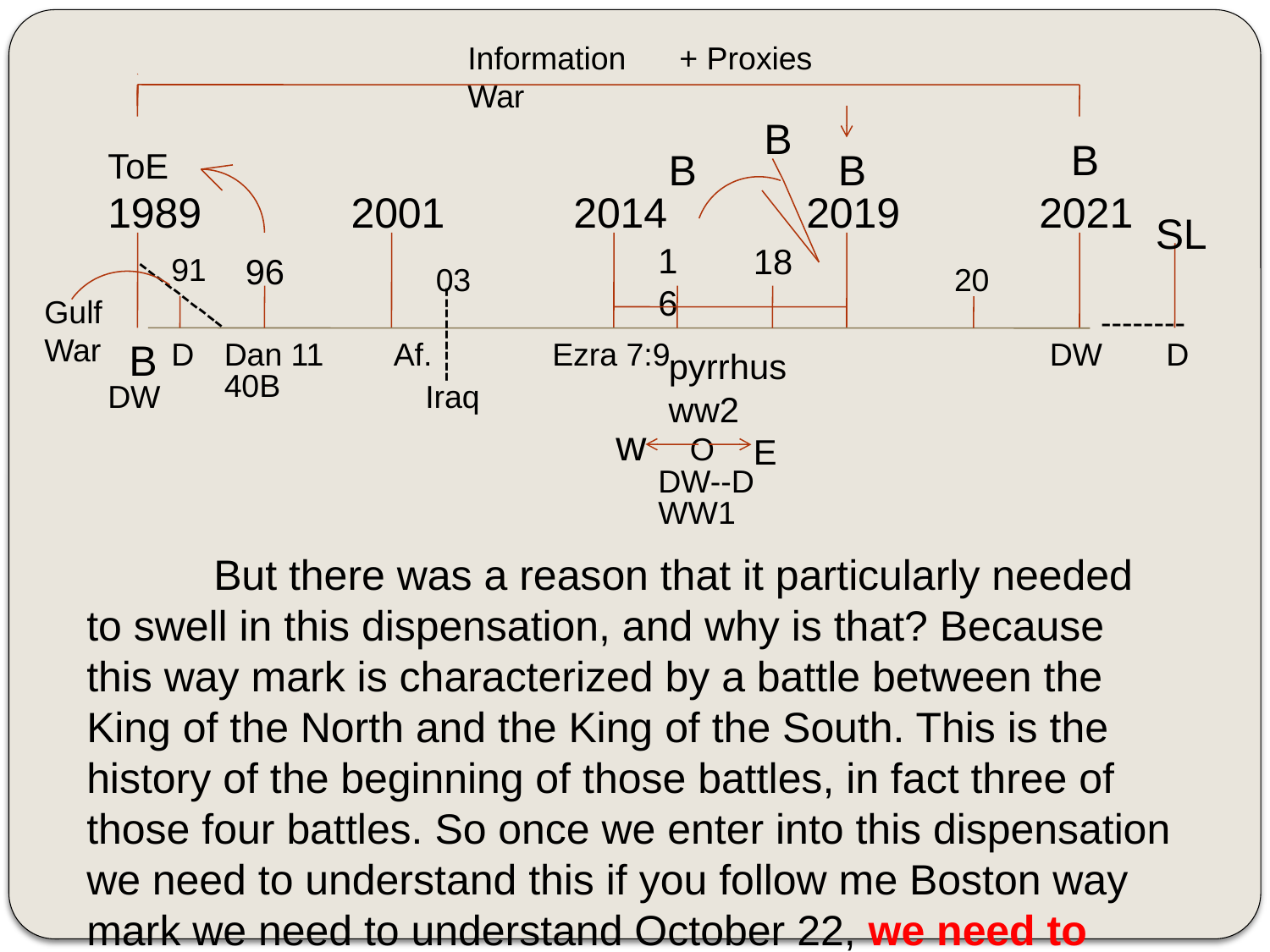

Information War
+ Proxies
B
B
ToE
B
B

1989
2001
2014
2019
2021
SL
16
18
91
96
03
20

----------
Gulf  War
 --------
B
D
Dan 11
Af.
Ezra 7:9
DW
D
pyrrhus
40B
DW
---------
Iraq
ww2
w
O
E
DW--D
WW1
	But there was a reason that it particularly needed to swell in this dispensation, and why is that? Because this way mark is characterized by a battle between the King of the North and the King of the South. This is the history of the beginning of those battles, in fact three of those four battles. So once we enter into this dispensation we need to understand this if you follow me Boston way mark we need to understand October 22, we need to understand the test.